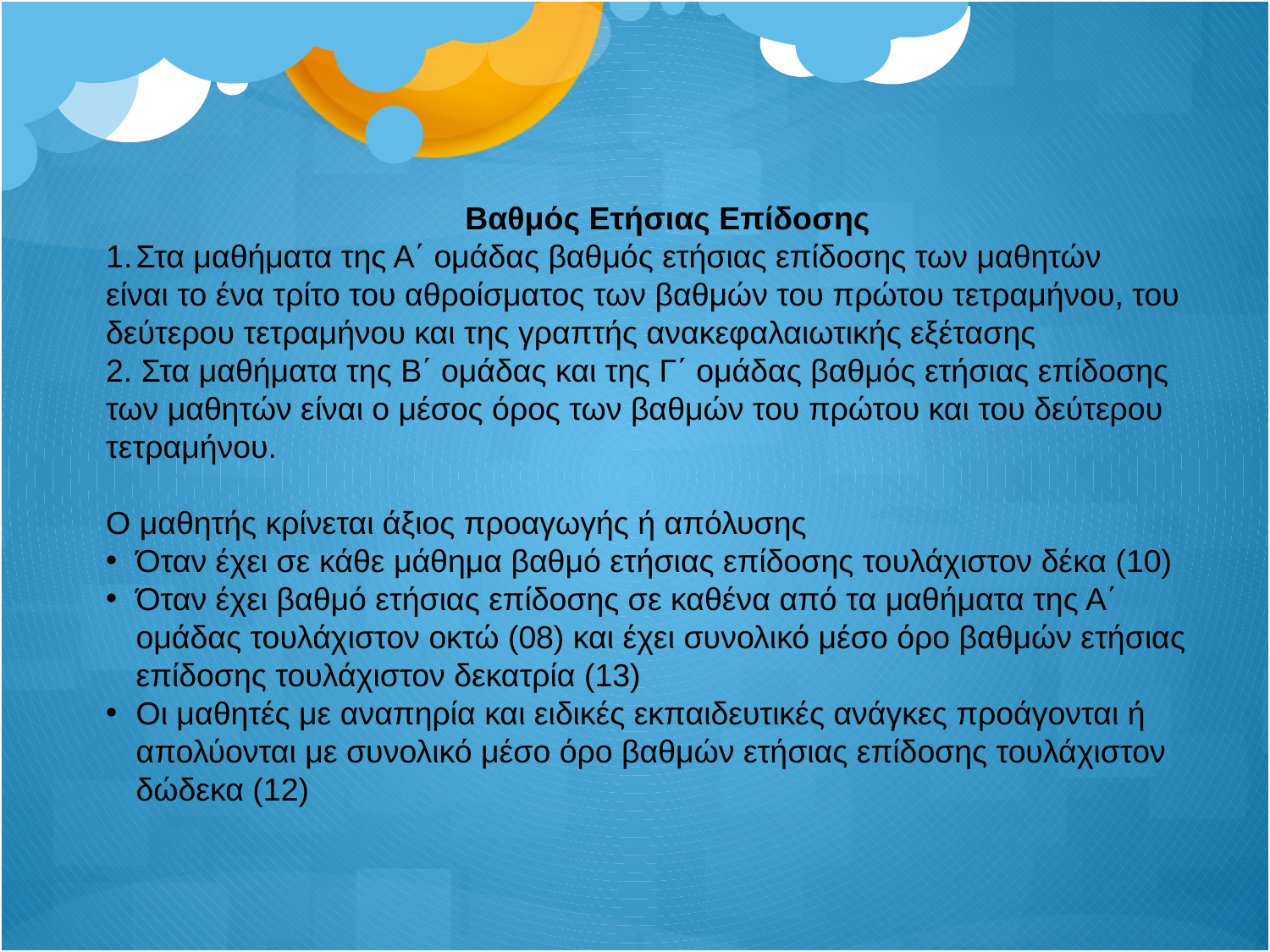

Βαθμός Ετήσιας Επίδοσης
Στα μαθήματα της Α΄ ομάδας βαθμός ετήσιας επίδοσης των μαθητών
είναι το ένα τρίτο του αθροίσματος των βαθμών του πρώτου τετραμήνου, του δεύτερου τετραμήνου και της γραπτής ανακεφαλαιωτικής εξέτασης
2. Στα μαθήματα της Β΄ ομάδας και της Γ΄ ομάδας βαθμός ετήσιας επίδοσης των μαθητών είναι ο μέσος όρος των βαθμών του πρώτου και του δεύτερου τετραμήνου.

Ο μαθητής κρίνεται άξιος προαγωγής ή απόλυσης
Όταν έχει σε κάθε μάθημα βαθμό ετήσιας επίδοσης τουλάχιστον δέκα (10)
Όταν έχει βαθμό ετήσιας επίδοσης σε καθένα από τα μαθήματα της Α΄ ομάδας τουλάχιστον οκτώ (08) και έχει συνολικό μέσο όρο βαθμών ετήσιας επίδοσης τουλάχιστον δεκατρία (13)
Οι μαθητές με αναπηρία και ειδικές εκπαιδευτικές ανάγκες προάγονται ή απολύονται με συνολικό μέσο όρο βαθμών ετήσιας επίδοσης τουλάχιστον δώδεκα (12)